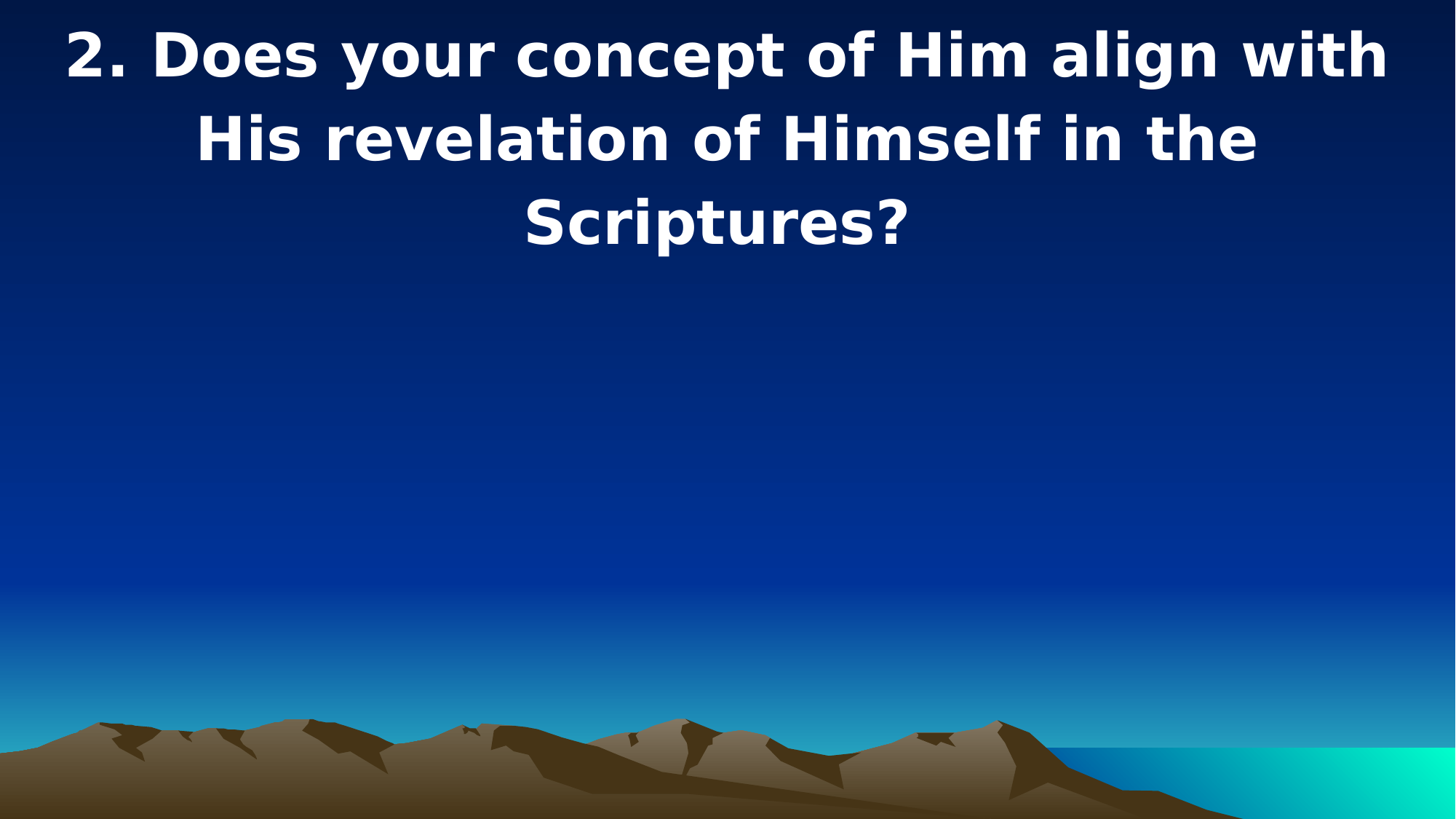

2. Does your concept of Him align with His revelation of Himself in the Scriptures?